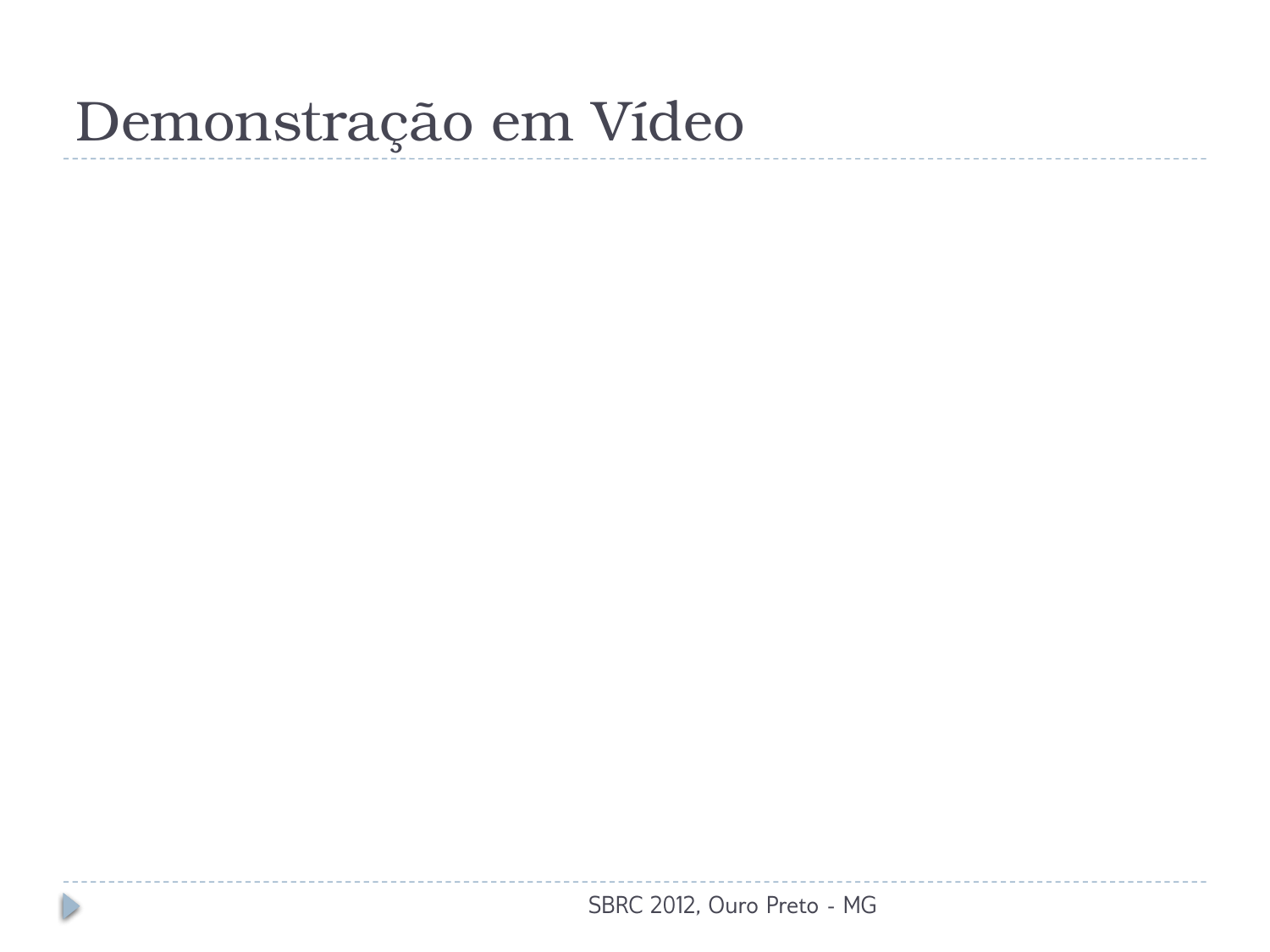

# Demonstração em Vídeo
SBRC 2012, Ouro Preto - MG